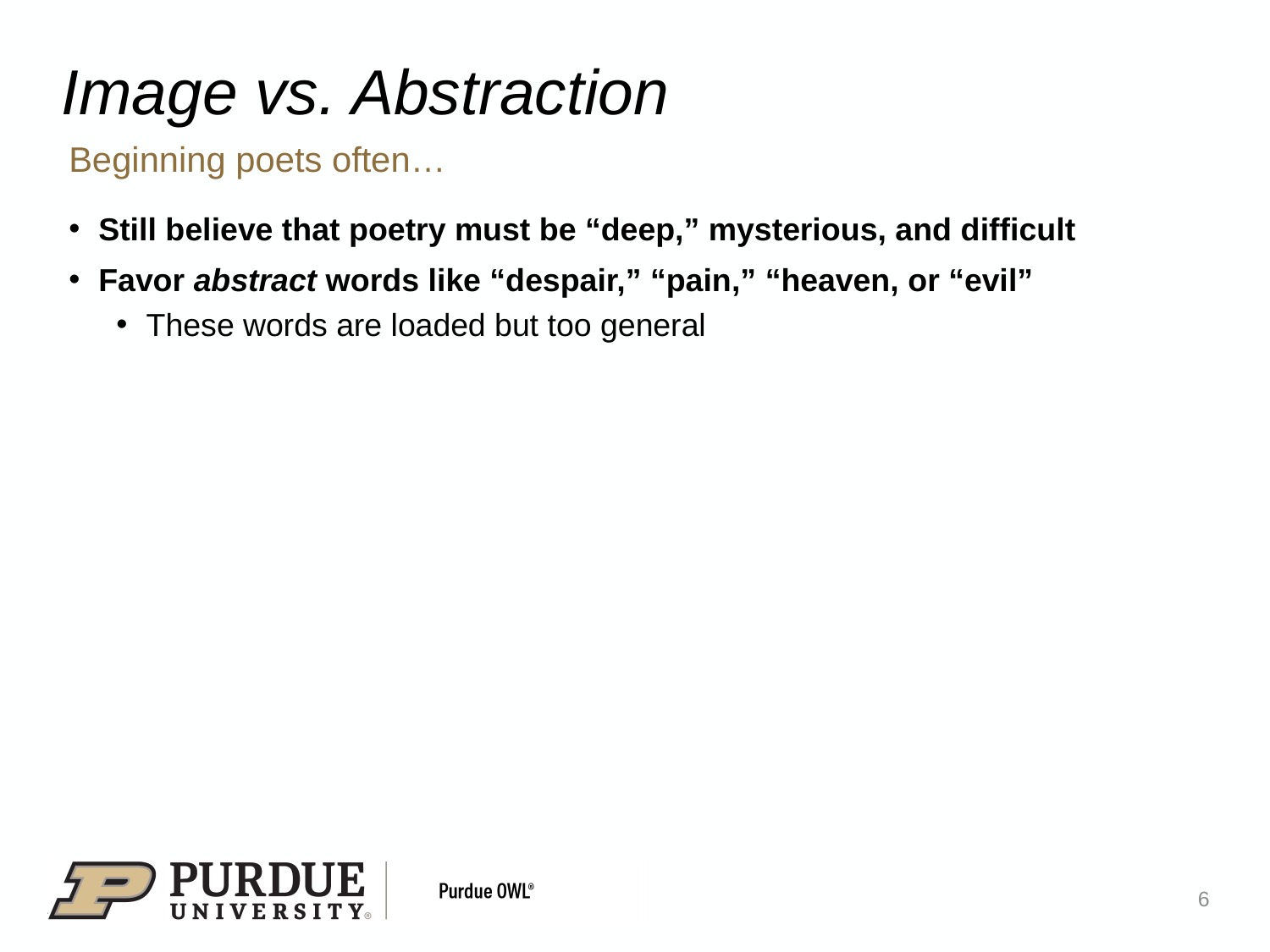

# Image vs. Abstraction
Beginning poets often…
Still believe that poetry must be “deep,” mysterious, and difficult
Favor abstract words like “despair,” “pain,” “heaven, or “evil”
These words are loaded but too general
6